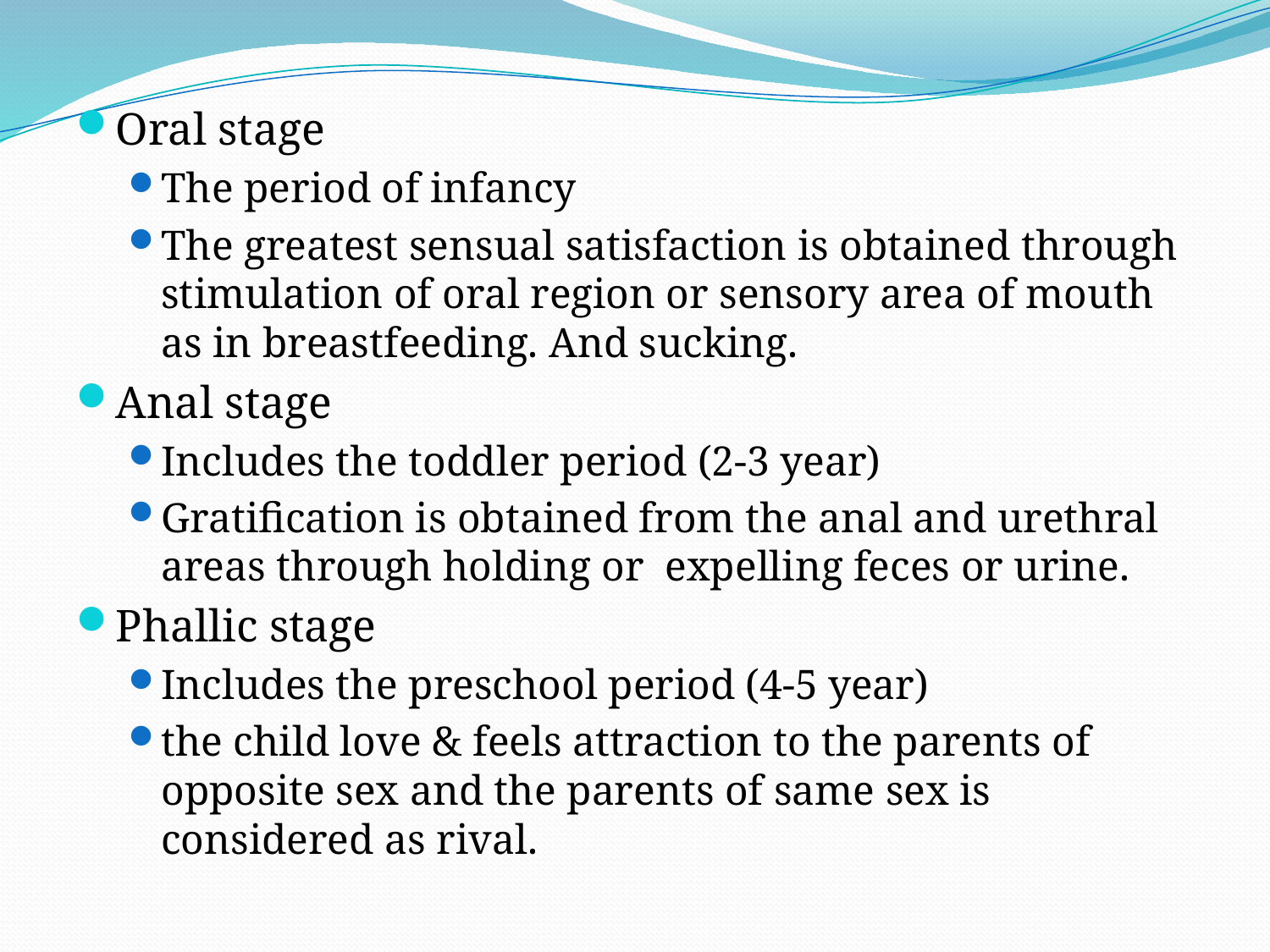

#
Oral stage
The period of infancy
The greatest sensual satisfaction is obtained through stimulation of oral region or sensory area of mouth  as in breastfeeding. And sucking.
Anal stage
Includes the toddler period (2-3 year)
Gratification is obtained from the anal and urethral areas through holding or  expelling feces or urine.
Phallic stage
Includes the preschool period (4-5 year)
the child love & feels attraction to the parents of opposite sex and the parents of same sex is considered as rival.